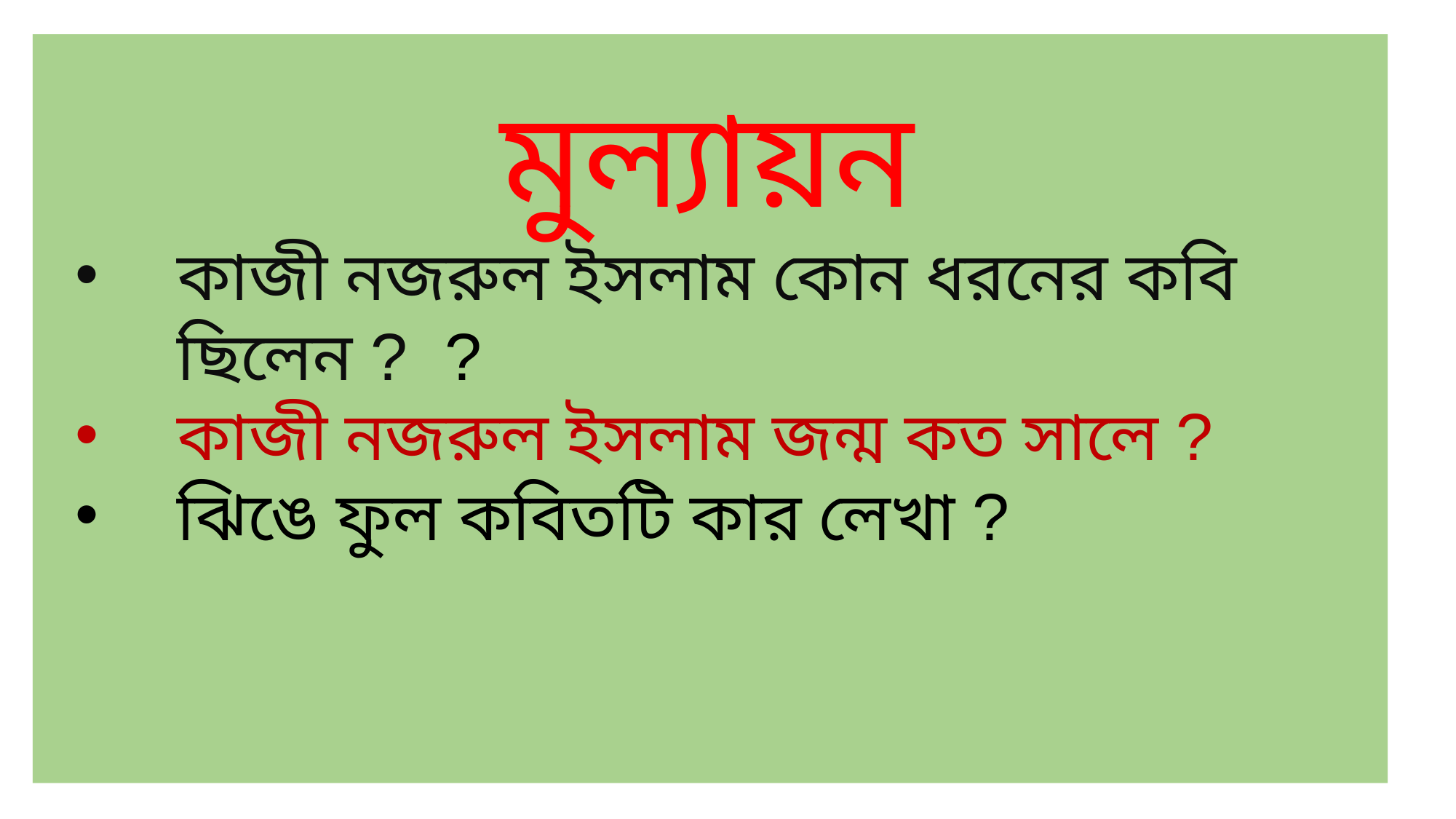

মুল্যায়ন
কাজী নজরুল ইসলাম কোন ধরনের কবি ছিলেন ?  ?
কাজী নজরুল ইসলাম জন্ম কত সালে ?
ঝিঙে ফুল কবিতটি কার লেখা ?